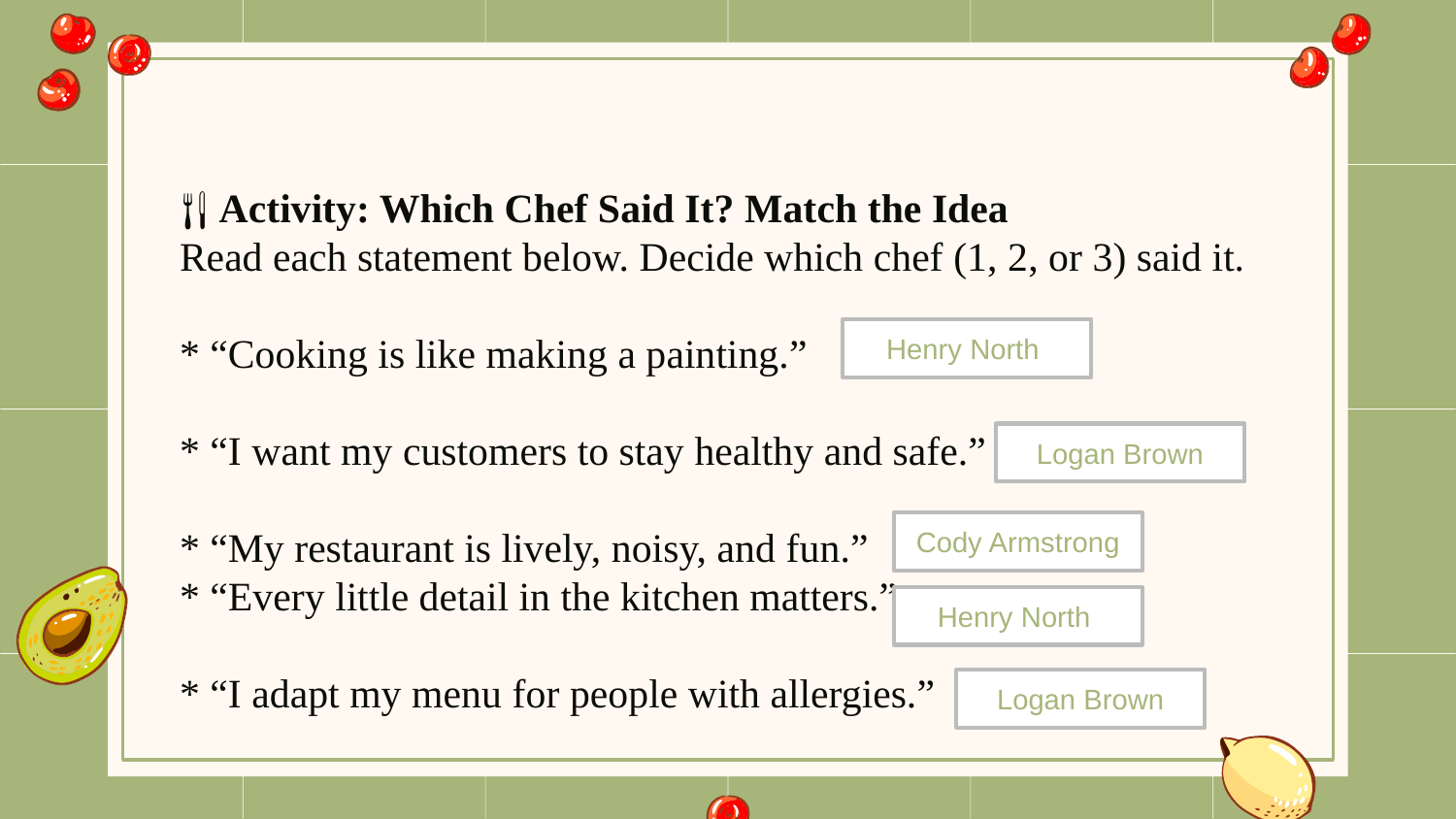

#
🍴 Activity: Which Chef Said It? Match the Idea
Read each statement below. Decide which chef (1, 2, or 3) said it.

* “Cooking is like making a painting.”

* “I want my customers to stay healthy and safe.”

* “My restaurant is lively, noisy, and fun.”
* “Every little detail in the kitchen matters.”

* “I adapt my menu for people with allergies.”

Henry North
Logan Brown
Cody Armstrong
Henry North
Logan Brown